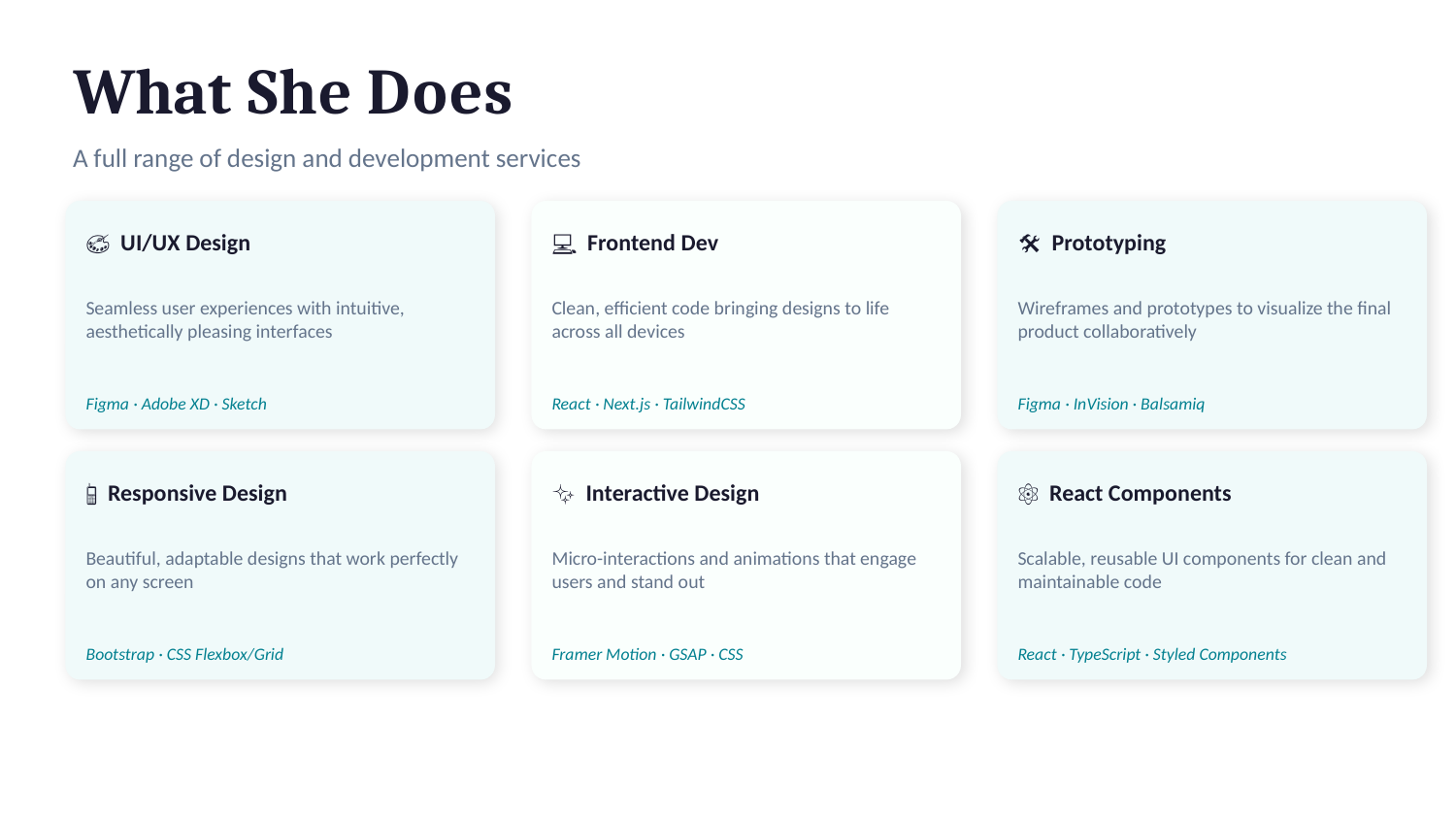

What She Does
A full range of design and development services

🎨  UI/UX Design
💻  Frontend Dev
🛠️  Prototyping
Seamless user experiences with intuitive, aesthetically pleasing interfaces
Clean, efficient code bringing designs to life across all devices
Wireframes and prototypes to visualize the final product collaboratively
Figma · Adobe XD · Sketch
React · Next.js · TailwindCSS
Figma · InVision · Balsamiq

📱  Responsive Design
✨  Interactive Design
⚛️  React Components
Beautiful, adaptable designs that work perfectly on any screen
Micro-interactions and animations that engage users and stand out
Scalable, reusable UI components for clean and maintainable code
Bootstrap · CSS Flexbox/Grid
Framer Motion · GSAP · CSS
React · TypeScript · Styled Components